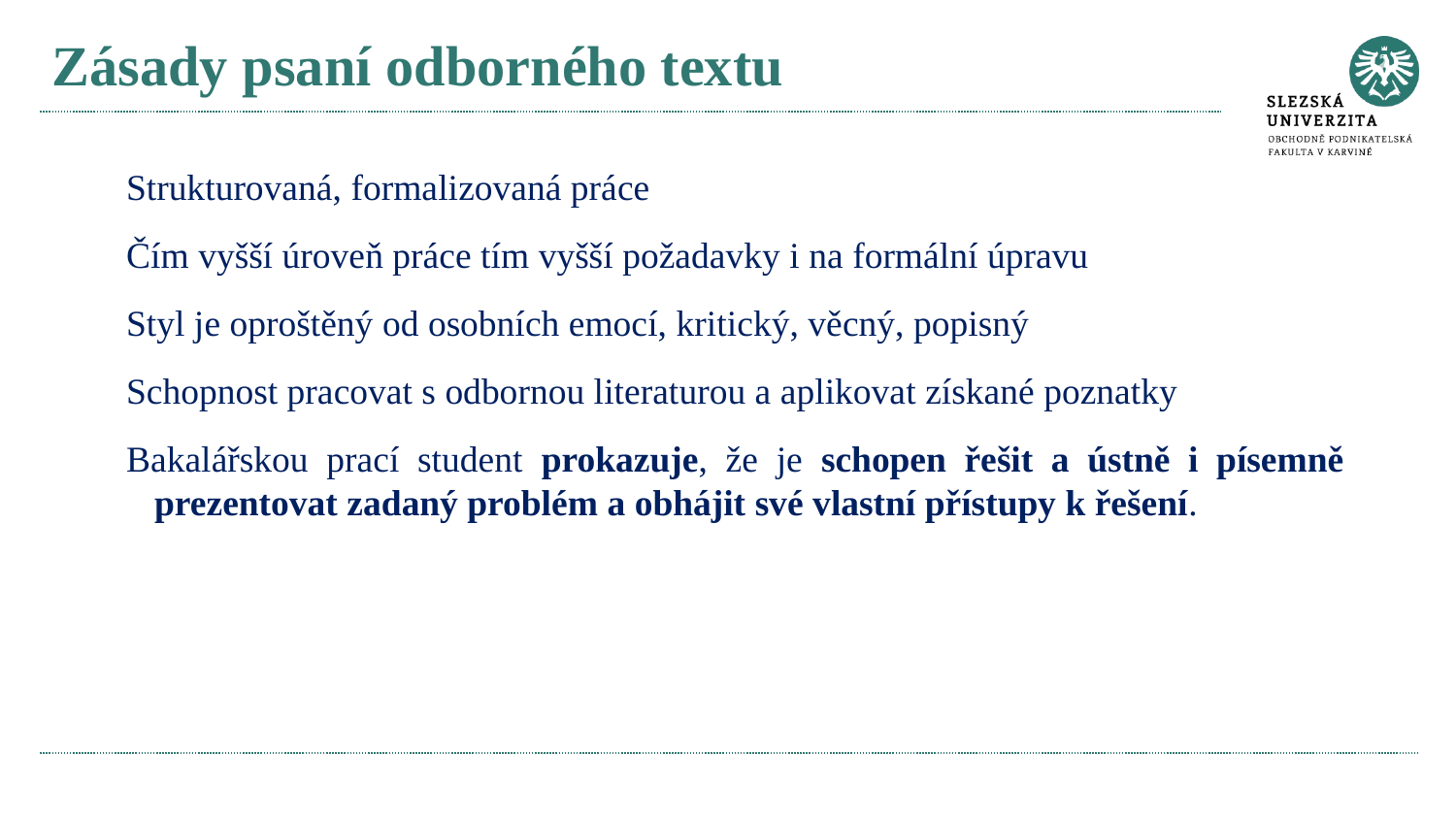

# Zásady psaní odborného textu
Strukturovaná, formalizovaná práce
Čím vyšší úroveň práce tím vyšší požadavky i na formální úpravu
Styl je oproštěný od osobních emocí, kritický, věcný, popisný
Schopnost pracovat s odbornou literaturou a aplikovat získané poznatky
Bakalářskou prací student prokazuje, že je schopen řešit a ústně i písemně prezentovat zadaný problém a obhájit své vlastní přístupy k řešení.